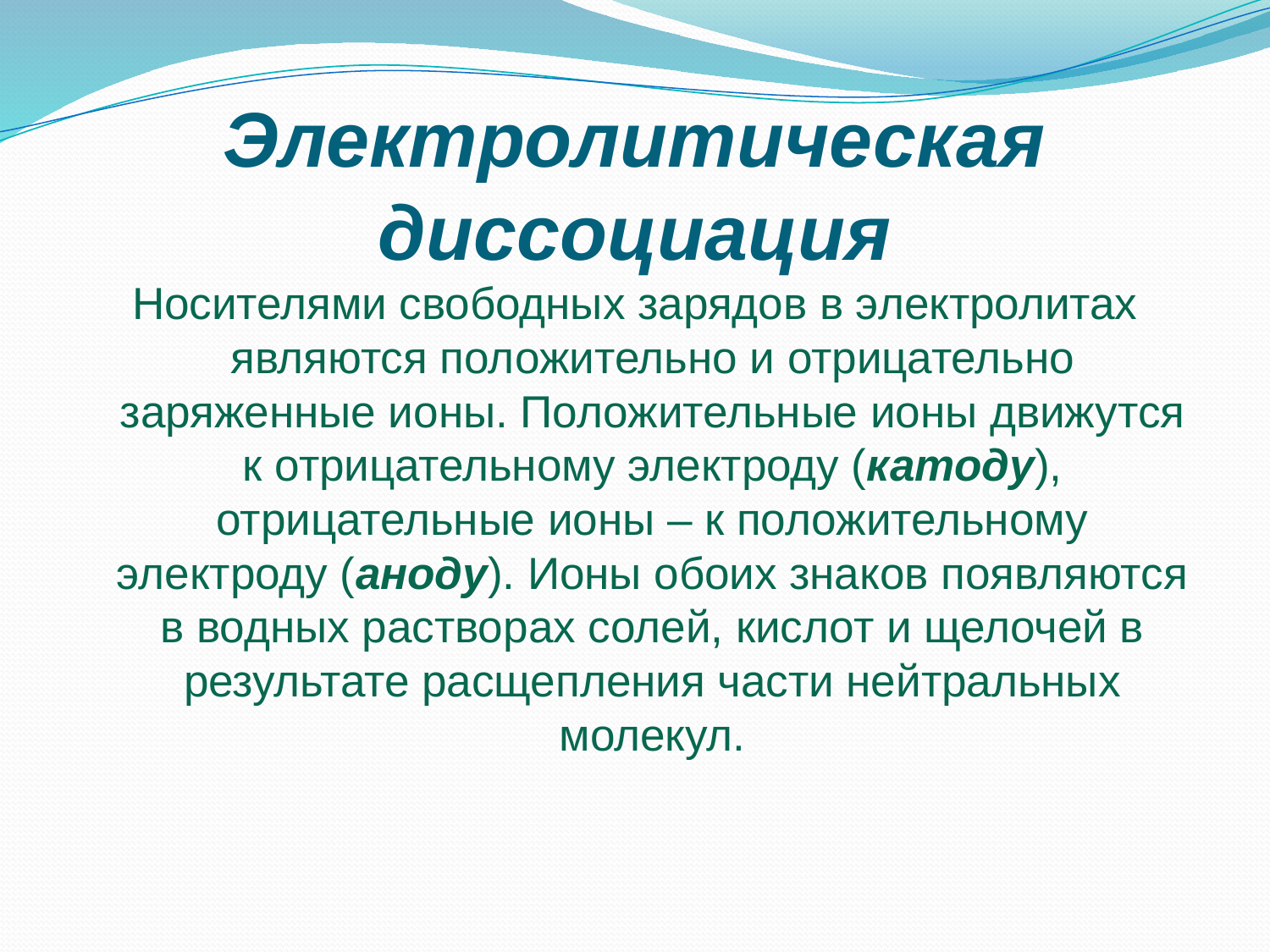

# Электролитическая диссоциация
Носителями свободных зарядов в электролитах являются положительно и отрицательно заряженные ионы. Положительные ионы движутся к отрицательному электроду (катоду), отрицательные ионы – к положительному электроду (аноду). Ионы обоих знаков появляются в водных растворах солей, кислот и щелочей в результате расщепления части нейтральных молекул.